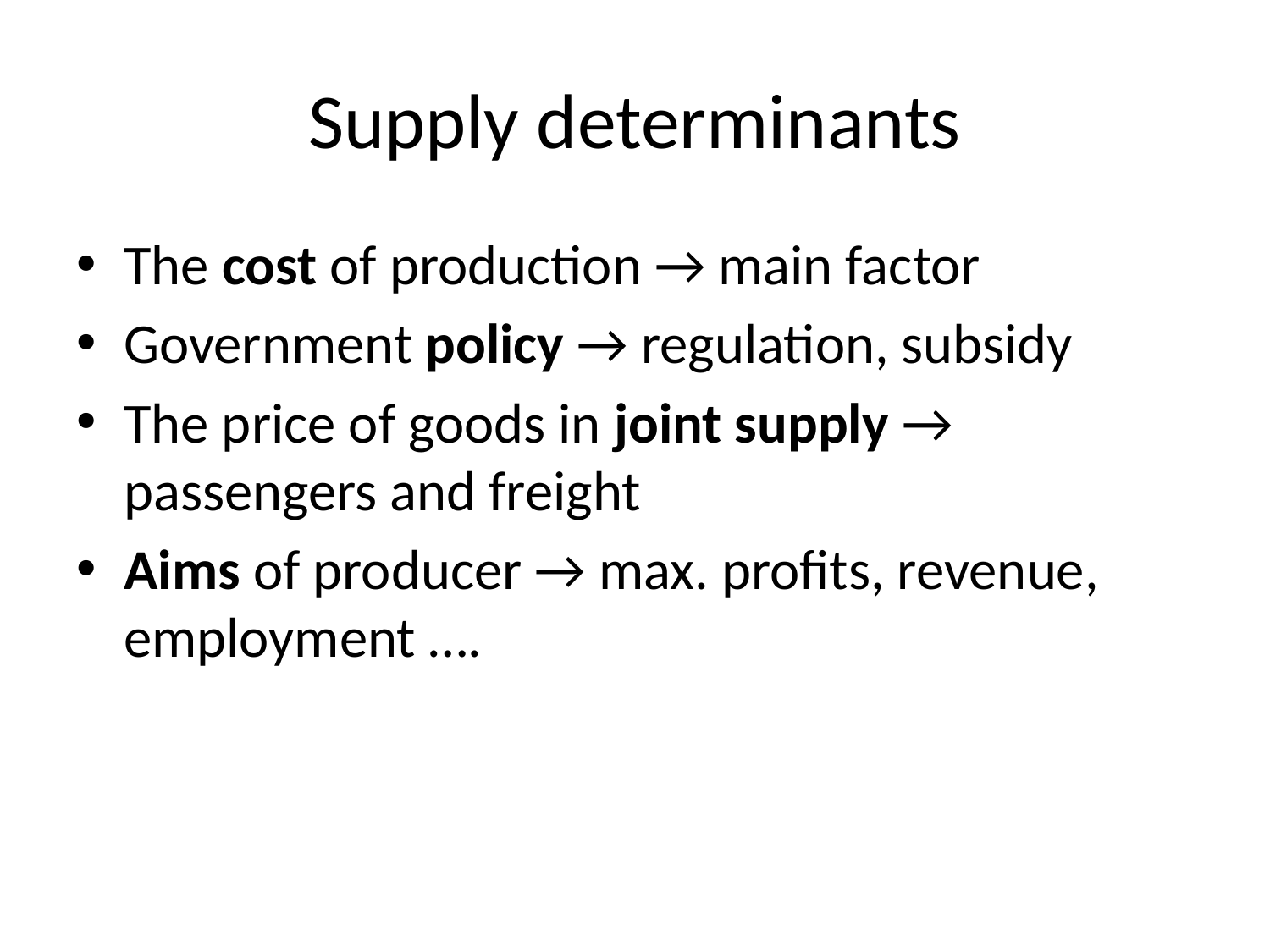

# Supply determinants
The cost of production → main factor
Government policy → regulation, subsidy
The price of goods in joint supply → passengers and freight
Aims of producer → max. profits, revenue, employment ….